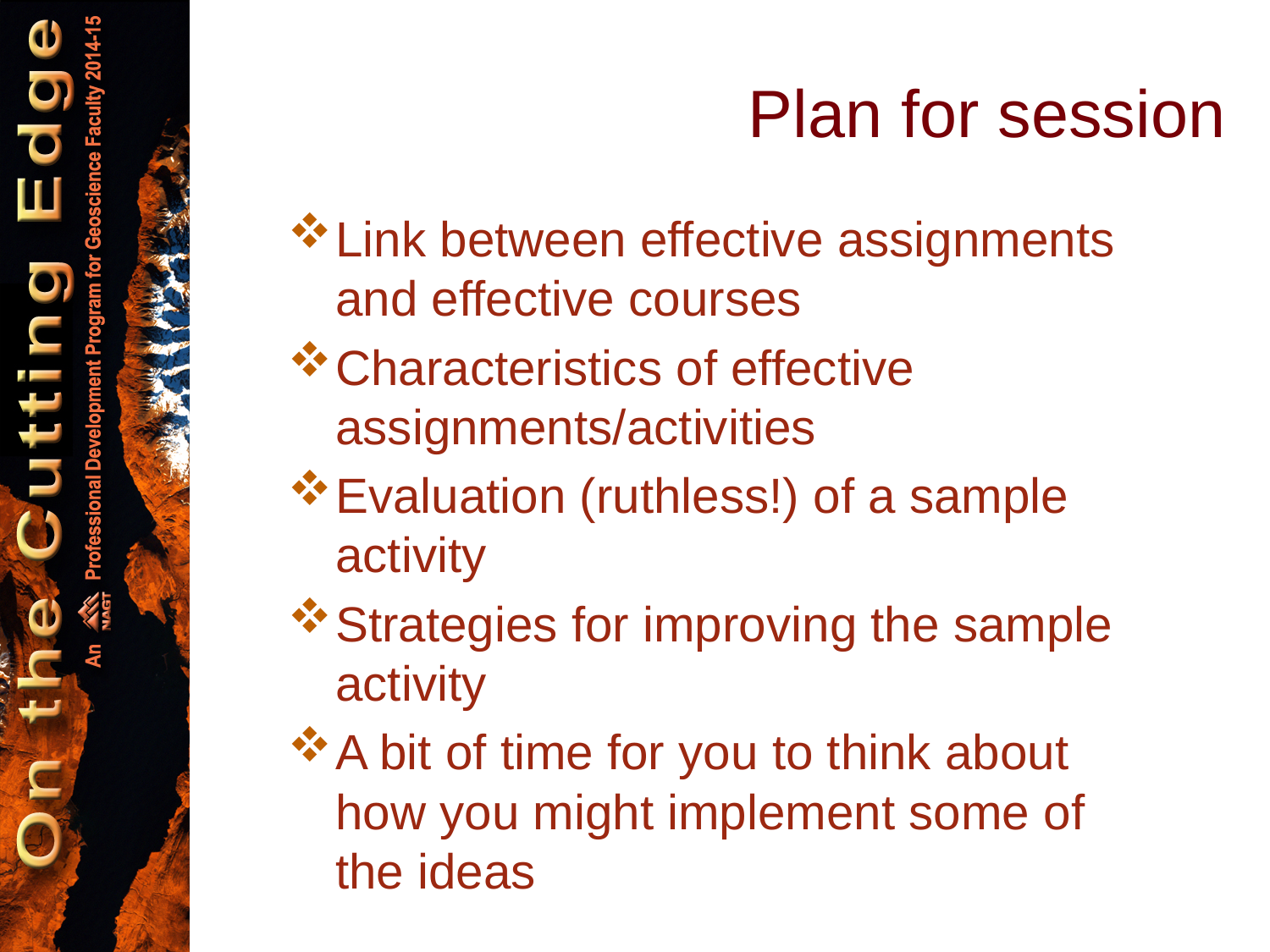

# Plan for session
Link between effective assignments and effective courses
Characteristics of effective assignments/activities
Evaluation (ruthless!) of a sample activity
Strategies for improving the sample activity
A bit of time for you to think about how you might implement some of the ideas